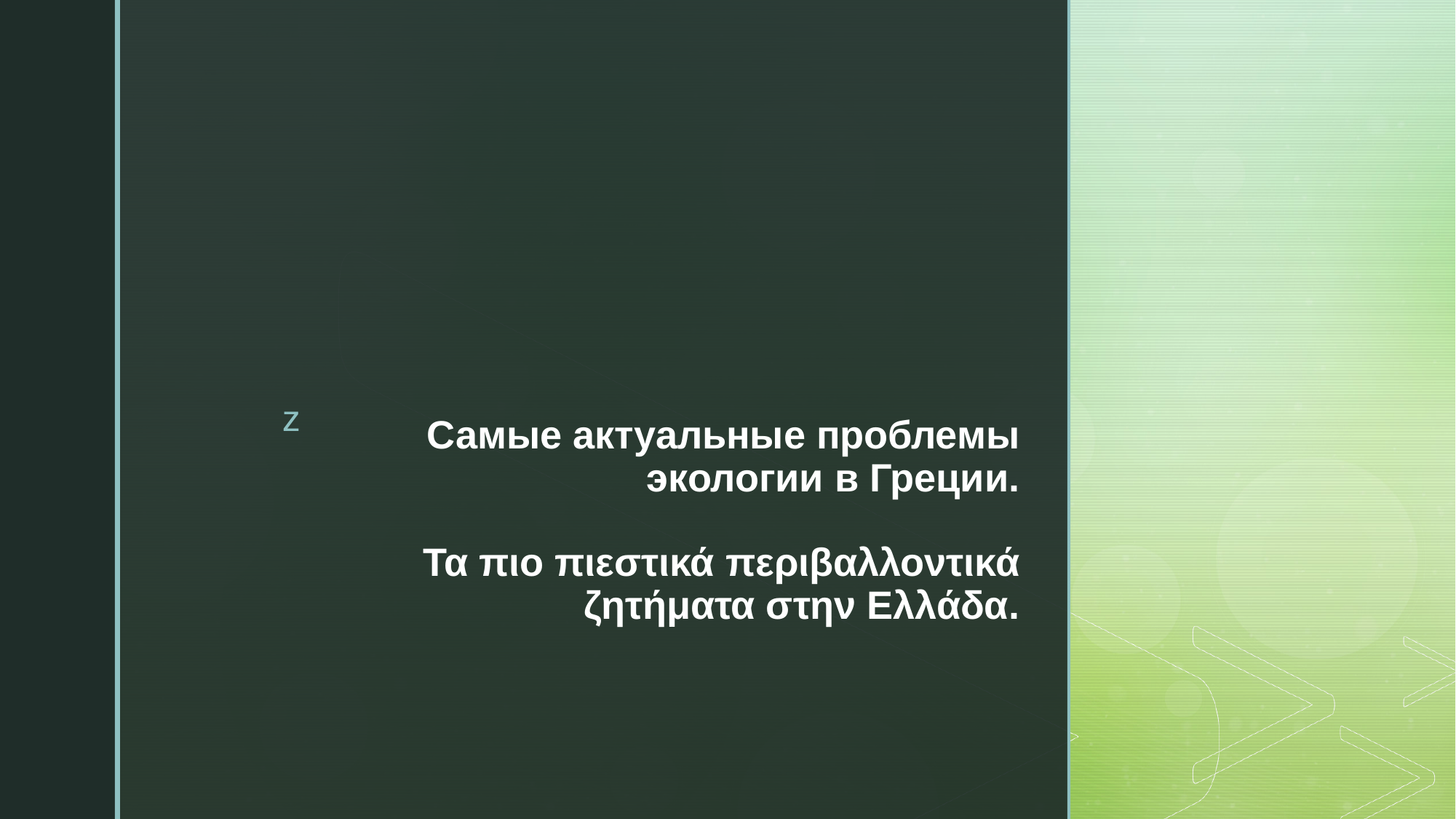

# Самые актуальные проблемы экологии в Греции. Τα πιο πιεστικά περιβαλλοντικά ζητήματα στην Ελλάδα.